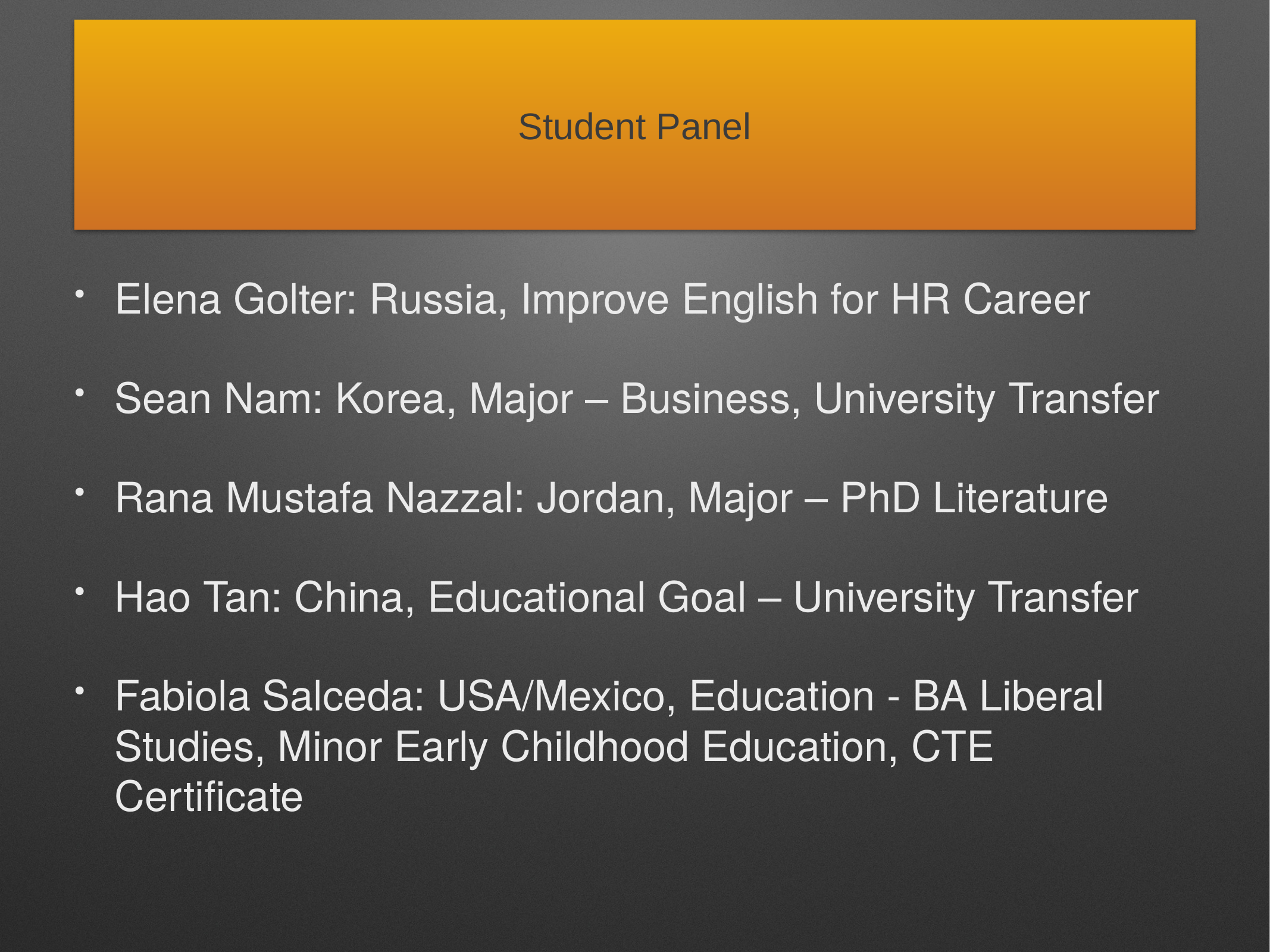

# Student Panel
Elena Golter: Russia, Improve English for HR Career
Sean Nam: Korea, Major – Business, University Transfer
Rana Mustafa Nazzal: Jordan, Major – PhD Literature
Hao Tan: China, Educational Goal – University Transfer
Fabiola Salceda: USA/Mexico, Education - BA Liberal Studies, Minor Early Childhood Education, CTE Certificate